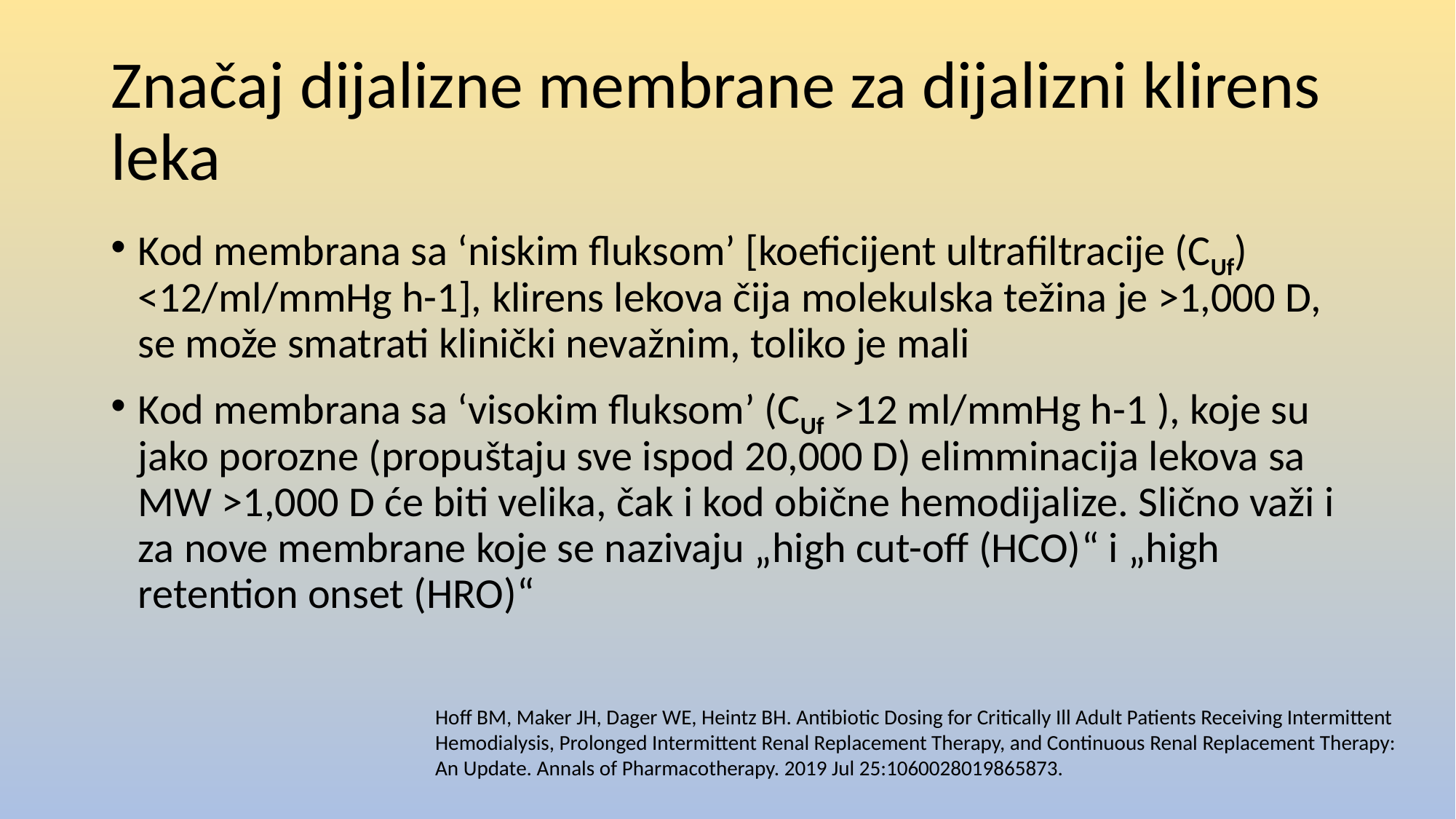

# Značaj dijalizne membrane za dijalizni klirens leka
Kod membrana sa ‘niskim fluksom’ [koeficijent ultrafiltracije (CUf) <12/ml/mmHg h-1], klirens lekova čija molekulska težina je >1,000 D, se može smatrati klinički nevažnim, toliko je mali
Kod membrana sa ‘visokim fluksom’ (CUf >12 ml/mmHg h-1 ), koje su jako porozne (propuštaju sve ispod 20,000 D) elimminacija lekova sa MW >1,000 D će biti velika, čak i kod obične hemodijalize. Slično važi i za nove membrane koje se nazivaju „high cut-off (HCO)“ i „high retention onset (HRO)“
Hoff BM, Maker JH, Dager WE, Heintz BH. Antibiotic Dosing for Critically Ill Adult Patients Receiving Intermittent
Hemodialysis, Prolonged Intermittent Renal Replacement Therapy, and Continuous Renal Replacement Therapy:
An Update. Annals of Pharmacotherapy. 2019 Jul 25:1060028019865873.